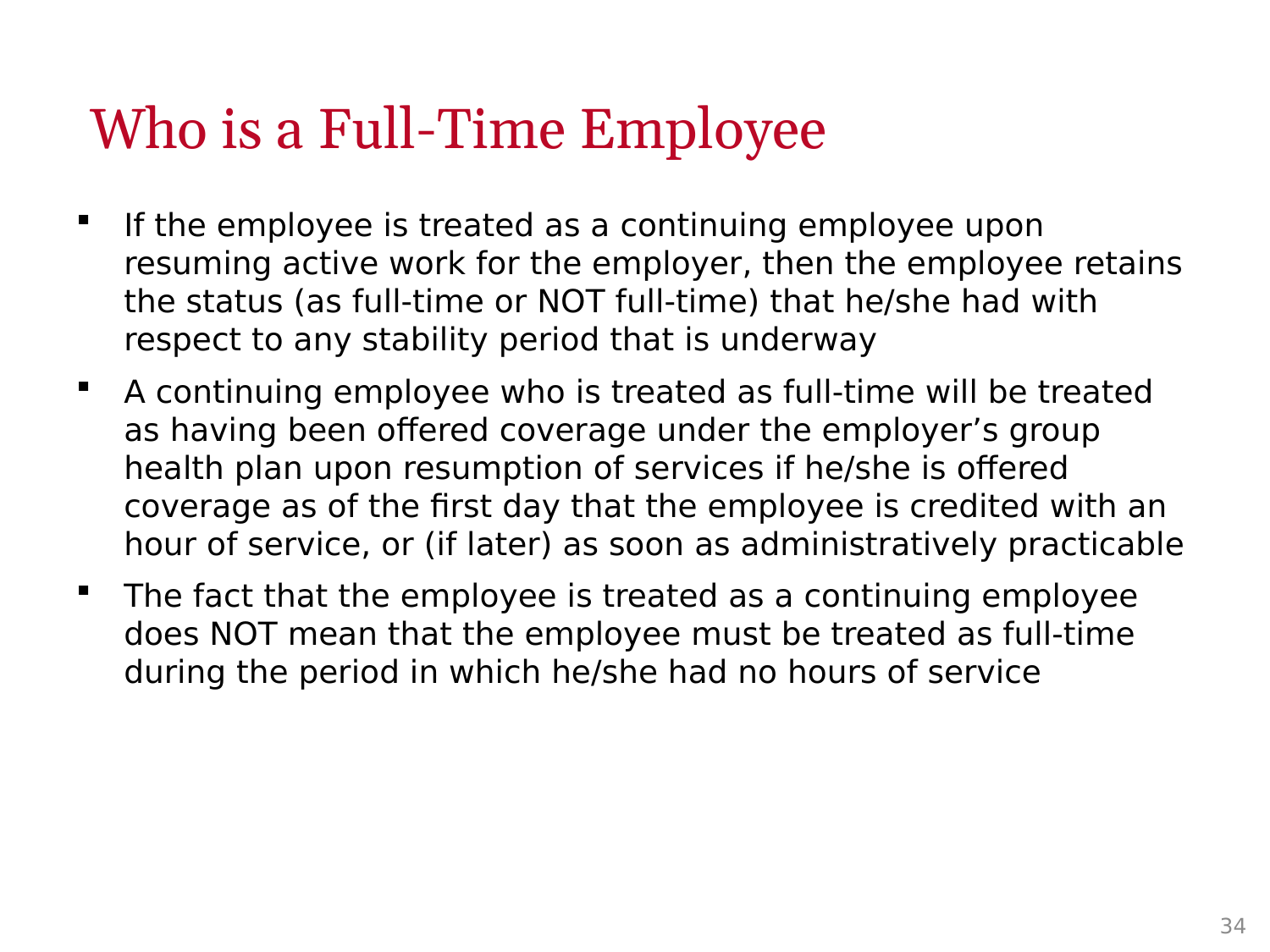

# Who is a Full-Time Employee
If the employee is treated as a continuing employee upon resuming active work for the employer, then the employee retains the status (as full-time or NOT full-time) that he/she had with respect to any stability period that is underway
A continuing employee who is treated as full-time will be treated as having been offered coverage under the employer’s group health plan upon resumption of services if he/she is offered coverage as of the first day that the employee is credited with an hour of service, or (if later) as soon as administratively practicable
The fact that the employee is treated as a continuing employee does NOT mean that the employee must be treated as full-time during the period in which he/she had no hours of service

34